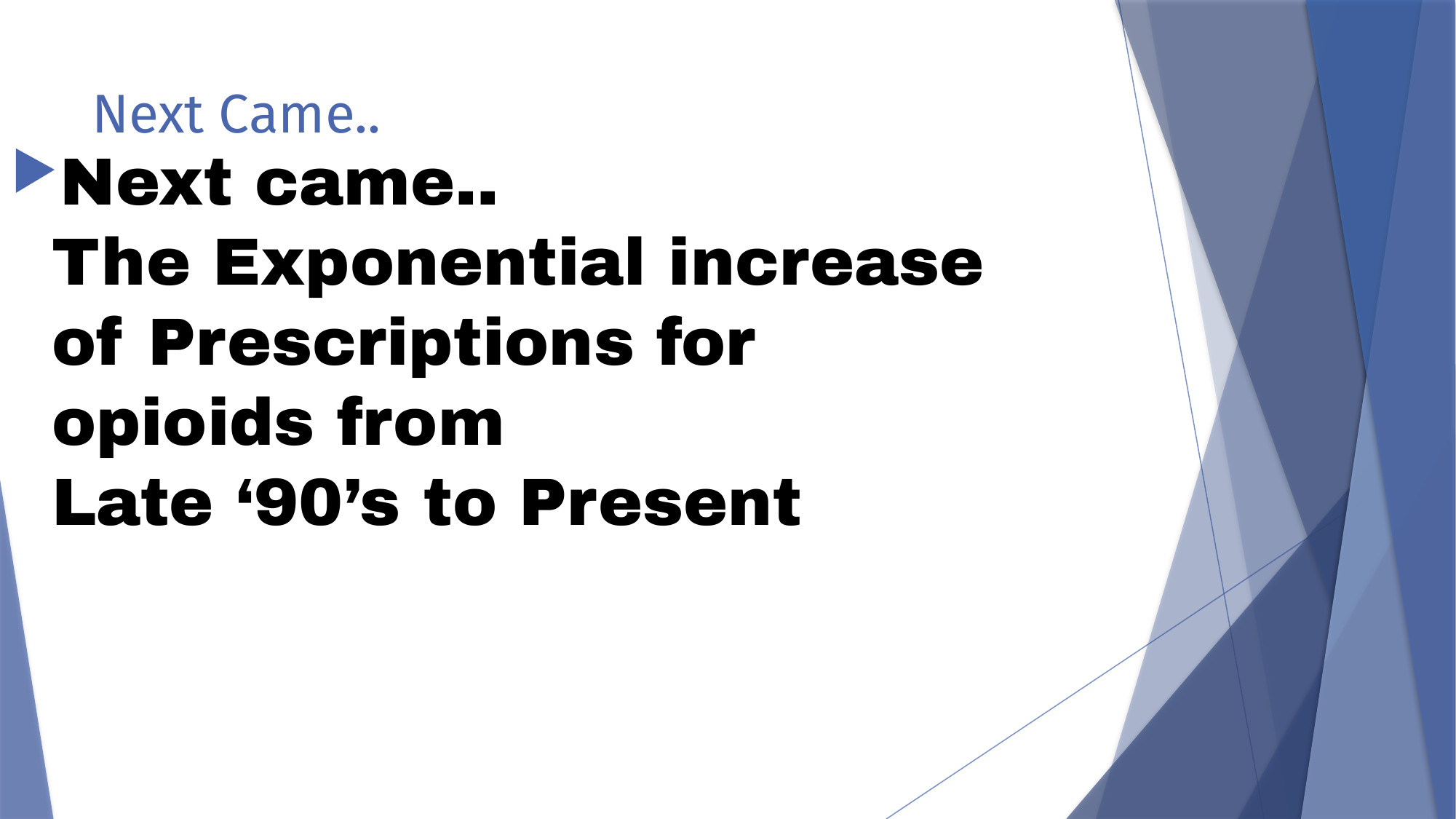

# Next Came..
Next came..
The Exponential increase of Prescriptions for opioids from
Late ‘90’s to Present